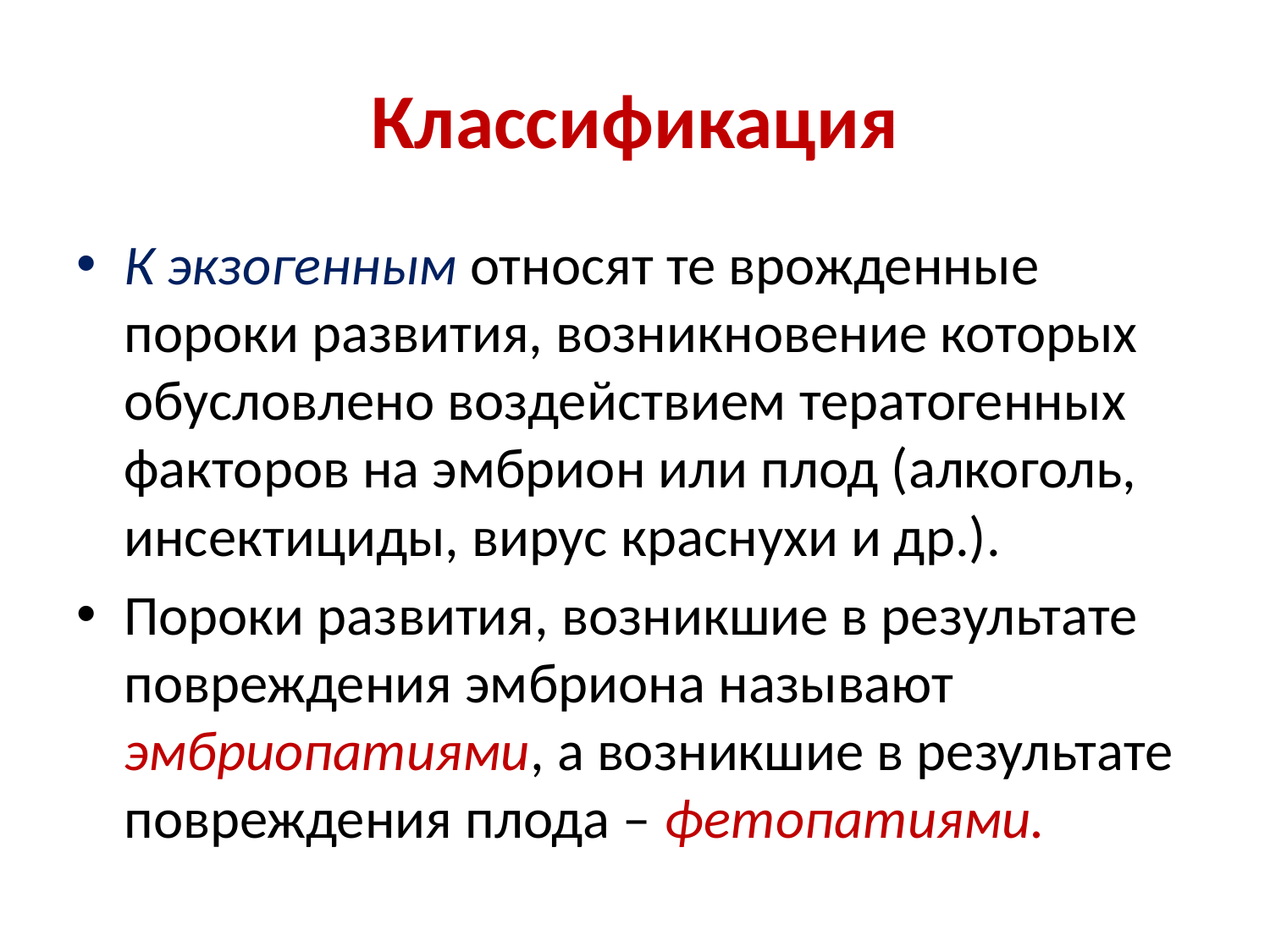

# Классификация
К экзогенным относят те врожденные пороки развития, возникновение которых обусловлено воздействием тератогенных факторов на эмбрион или плод (алкоголь, инсектициды, вирус краснухи и др.).
Пороки развития, возникшие в результате повреждения эмбриона называют эмбриопатиями, а возникшие в результате повреждения плода – фетопатиями.